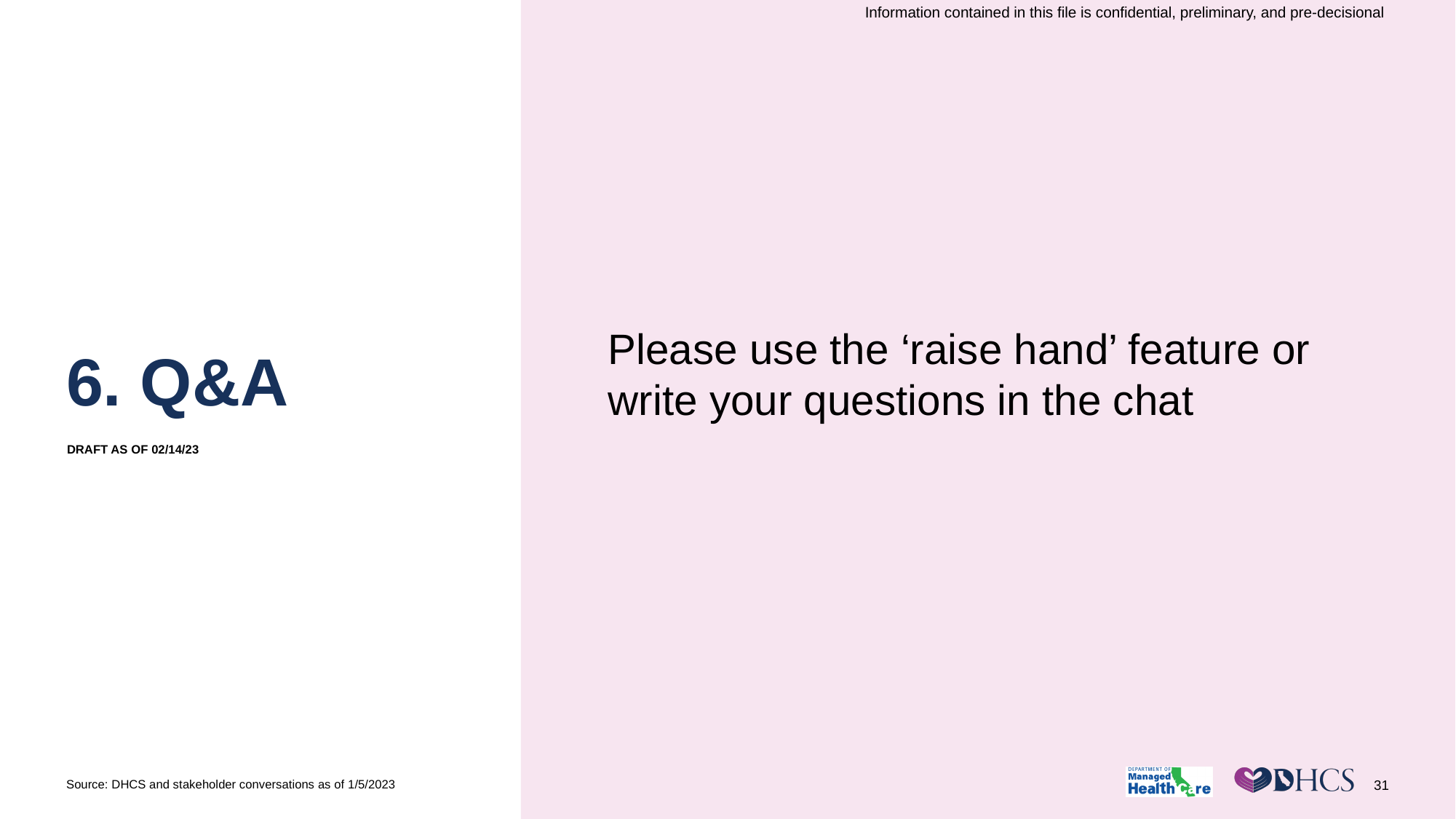

Please use the ‘raise hand’ feature or write your questions in the chat
# 6. Q&A
Draft AS OF 02/14/23
Source: DHCS and stakeholder conversations as of 1/5/2023